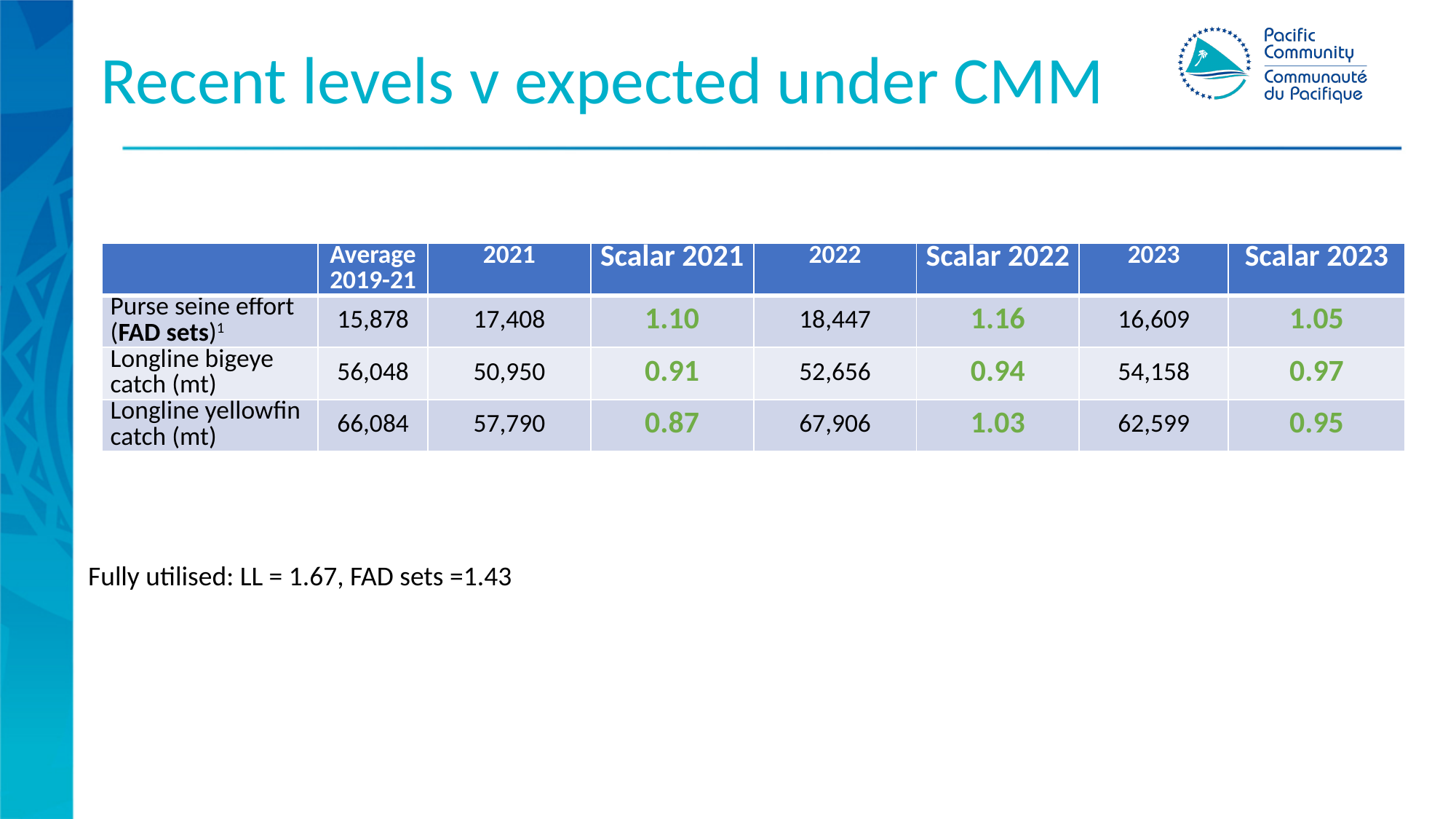

# Recent levels v expected under CMM
|  | Average 2019-21 | 2021 | Scalar 2021 | 2022 | Scalar 2022 | 2023 | Scalar 2023 |
| --- | --- | --- | --- | --- | --- | --- | --- |
| Purse seine effort (FAD sets)1 | 15,878 | 17,408 | 1.10 | 18,447 | 1.16 | 16,609 | 1.05 |
| Longline bigeye catch (mt) | 56,048 | 50,950 | 0.91 | 52,656 | 0.94 | 54,158 | 0.97 |
| Longline yellowfin catch (mt) | 66,084 | 57,790 | 0.87 | 67,906 | 1.03 | 62,599 | 0.95 |
Fully utilised: LL = 1.67, FAD sets =1.43